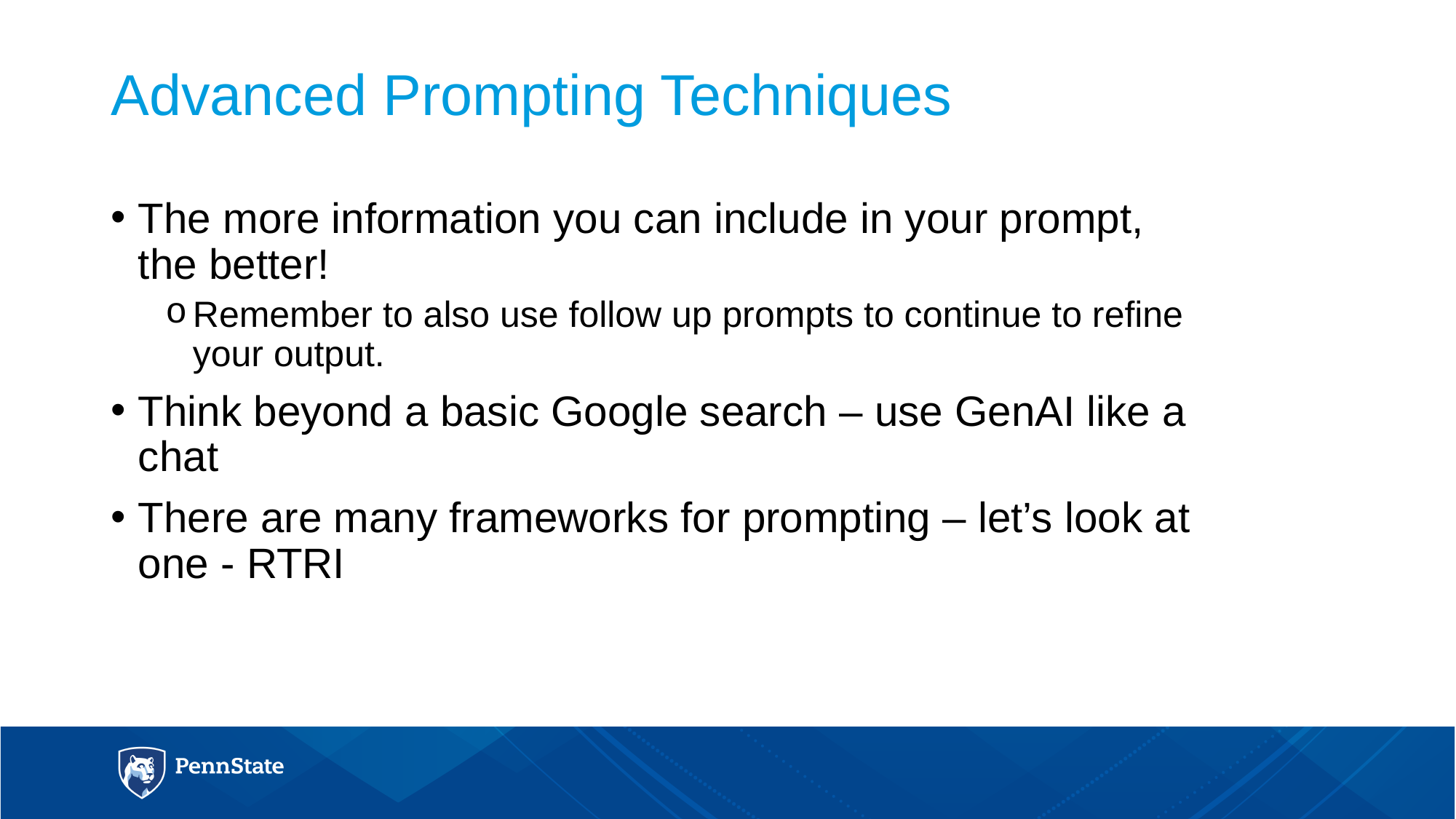

# Advanced Prompting Techniques
The more information you can include in your prompt, the better!
Remember to also use follow up prompts to continue to refine your output.
Think beyond a basic Google search – use GenAI like a chat
There are many frameworks for prompting – let’s look at one - RTRI